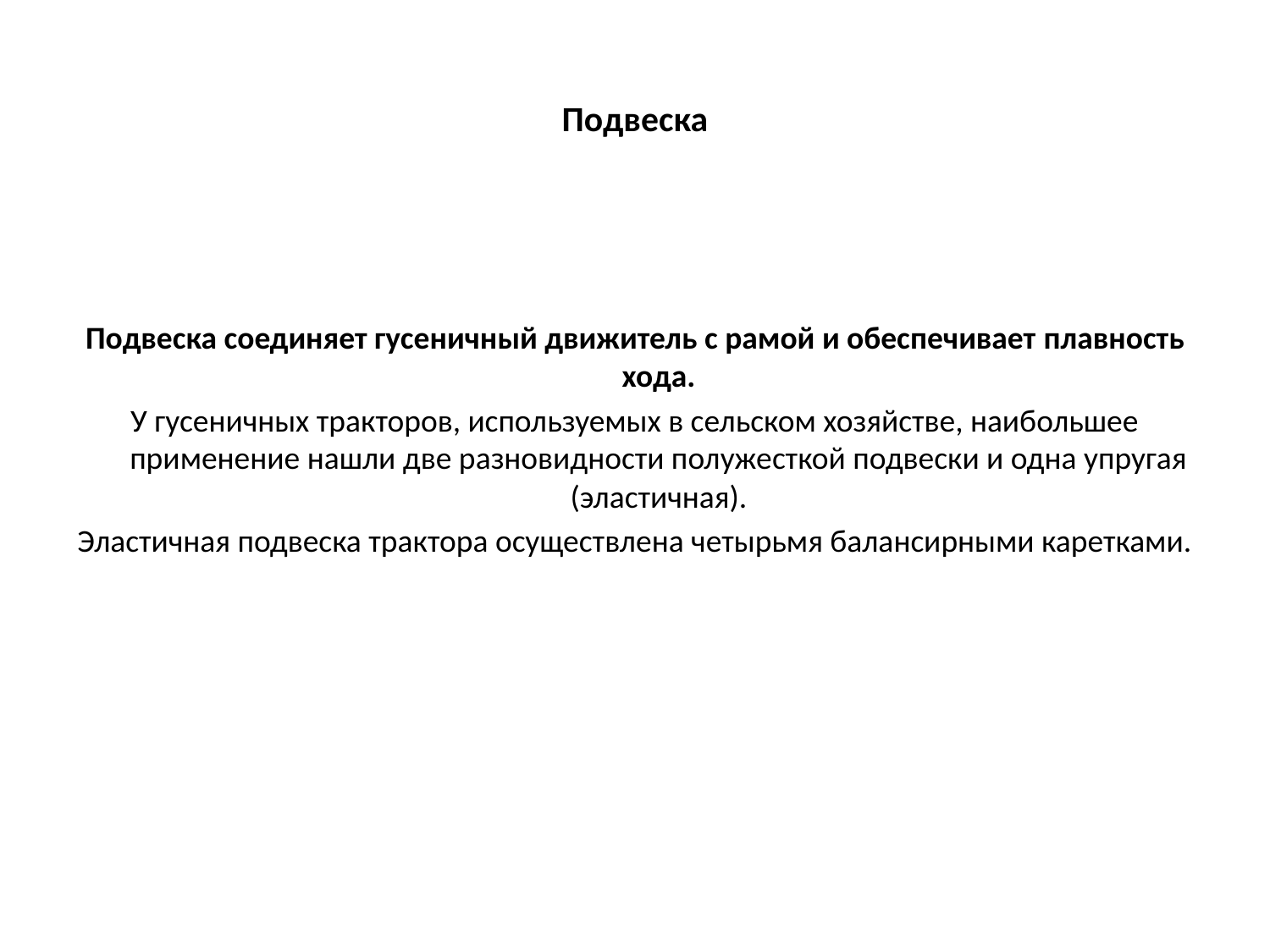

# Подвеска

Подвеска соединяет гусеничный движитель с рамой и обеспечивает плавность хода.
У гусеничных тракторов, используемых в сельском хозяйстве, наибольшее применение нашли две разновидности полужесткой подвески и одна упругая (эластичная).
Эластичная подвеска трактора осуществлена четырьмя балансирными каретками.